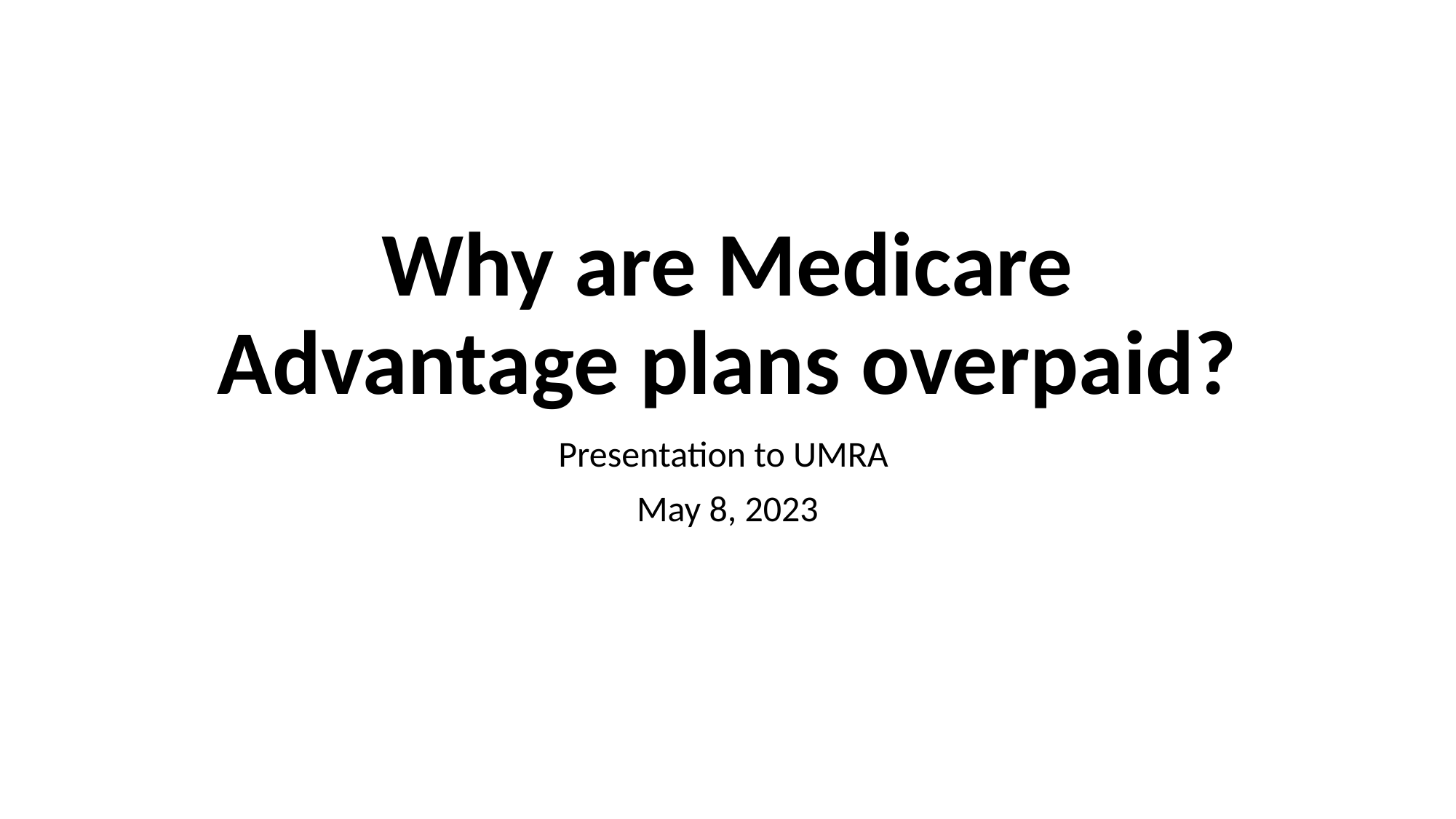

# Why are Medicare Advantage plans overpaid?
Presentation to UMRA
May 8, 2023